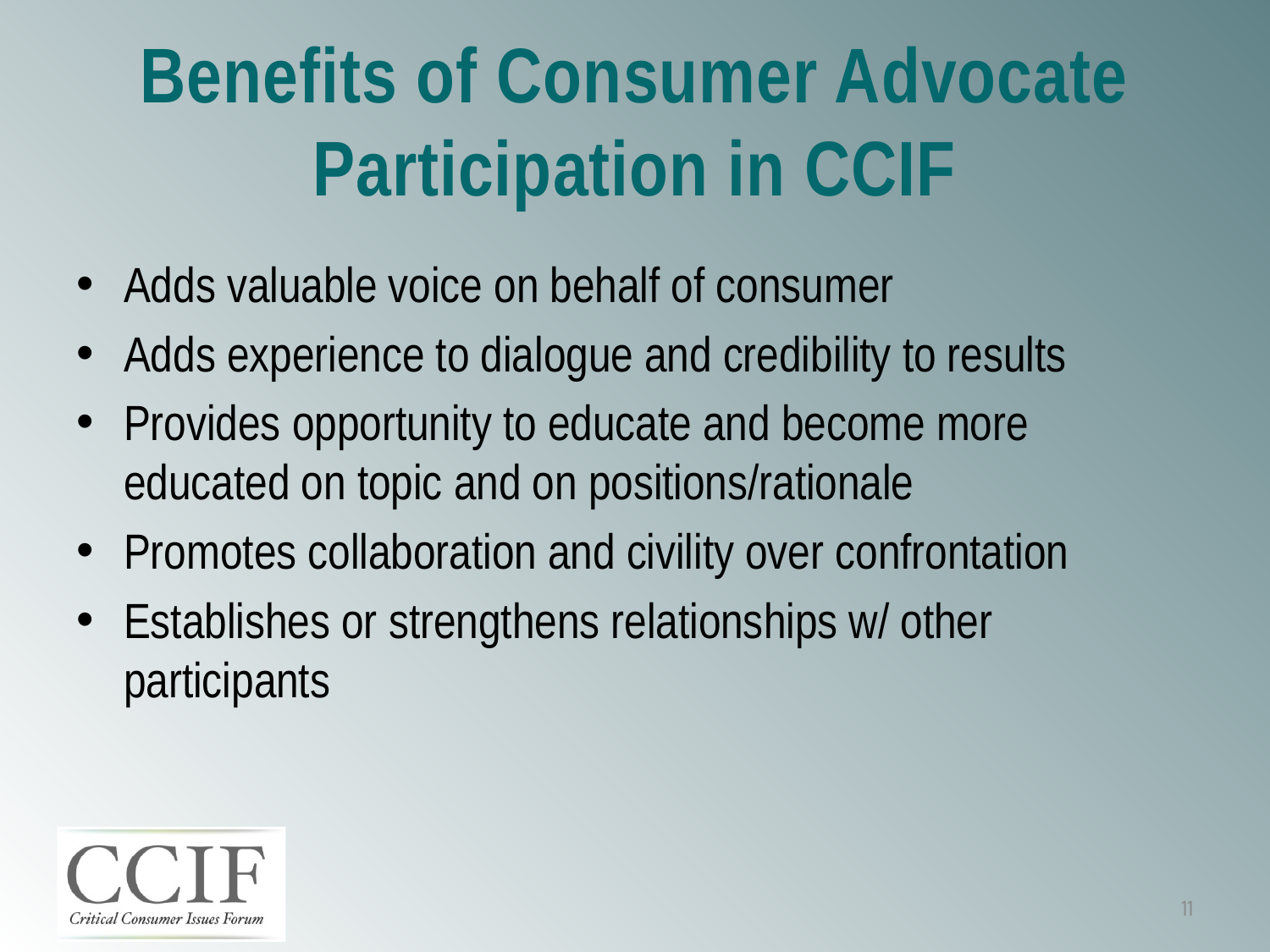

# Benefits of Consumer Advocate Participation in CCIF
Adds valuable voice on behalf of consumer
Adds experience to dialogue and credibility to results
Provides opportunity to educate and become more educated on topic and on positions/rationale
Promotes collaboration and civility over confrontation
Establishes or strengthens relationships w/ other participants

11